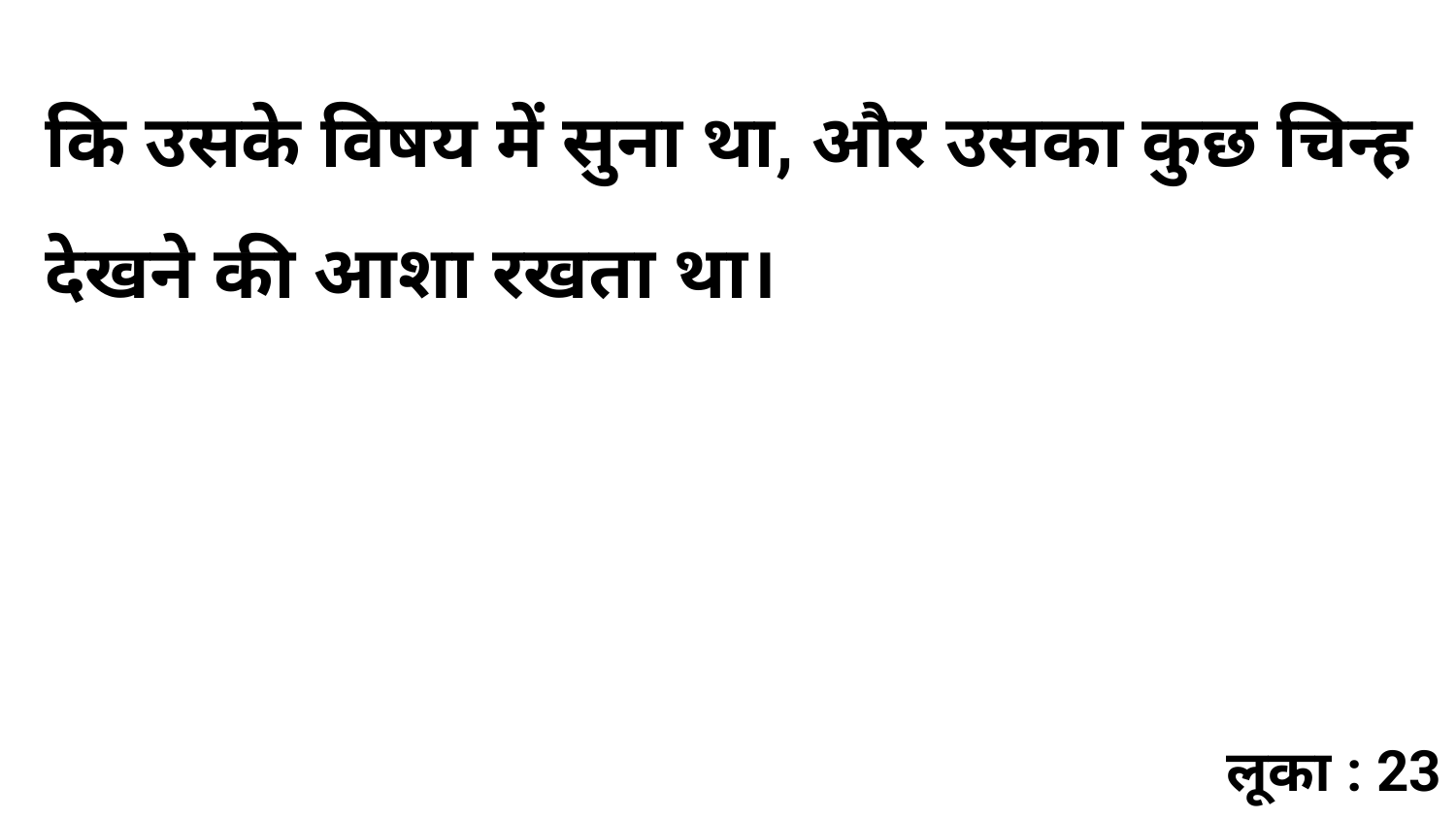

कि उसके विषय में सुना था, और उसका कुछ चिन्ह देखने की आशा रखता था।
लूका : 23